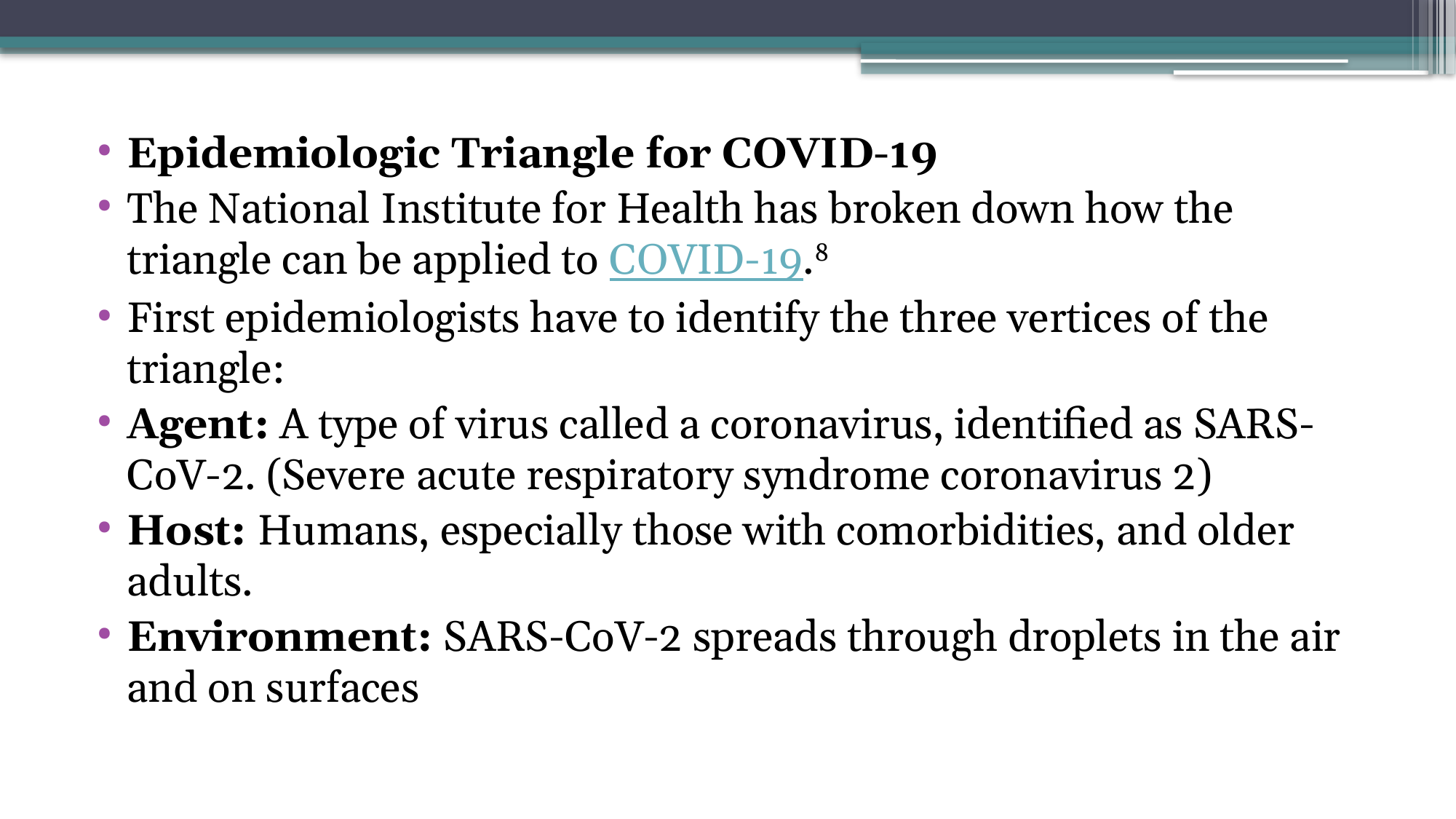

Epidemiologic Triangle for COVID-19
The National Institute for Health has broken down how the triangle can be applied to COVID-19.8
First epidemiologists have to identify the three vertices of the triangle:
Agent: A type of virus called a coronavirus, identified as SARS-CoV-2. (Severe acute respiratory syndrome coronavirus 2)
Host: Humans, especially those with comorbidities, and older adults.
Environment: SARS-CoV-2 spreads through droplets in the air and on surfaces